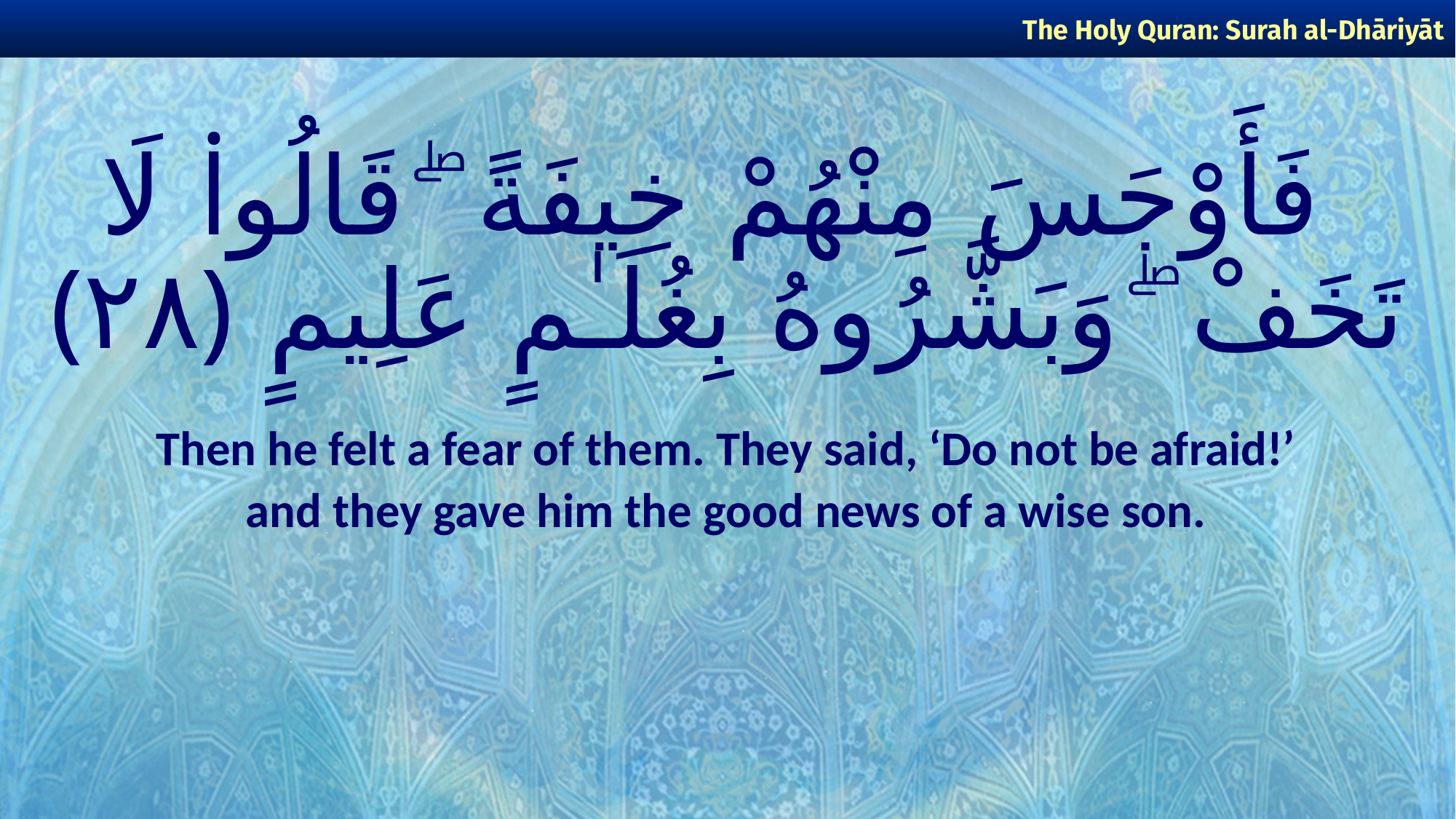

The Holy Quran: Surah al-Dhāriyāt
# فَأَوْجَسَ مِنْهُمْ خِيفَةً ۖ قَالُوا۟ لَا تَخَفْ ۖ وَبَشَّرُوهُ بِغُلَـٰمٍ عَلِيمٍ ﴿٢٨﴾
Then he felt a fear of them. They said, ‘Do not be afraid!’
and they gave him the good news of a wise son.